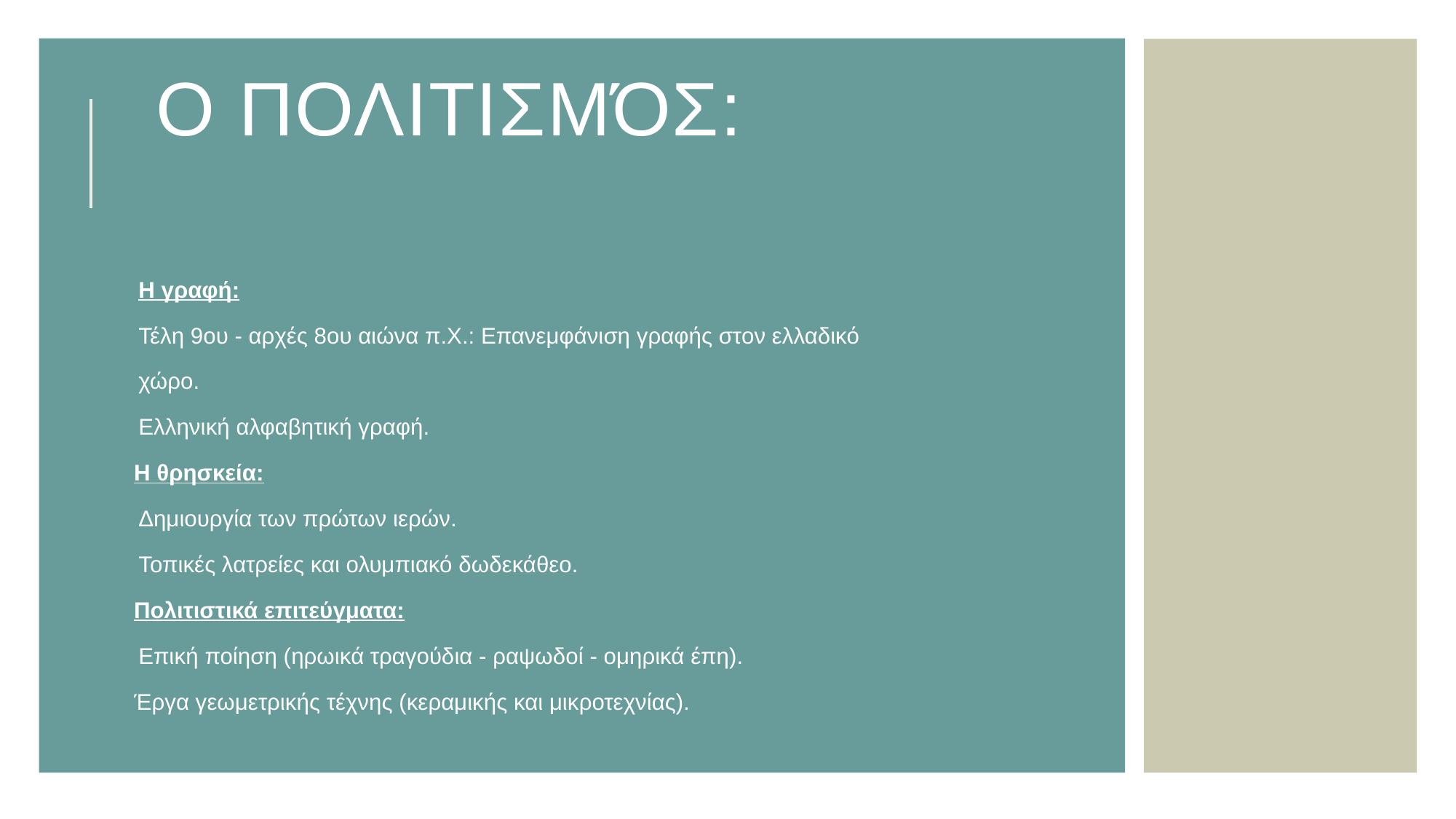

# Ο πολιτισμός:
H γραφή:
Τέλη 9ου - αρχές 8ου αιώνα π.Χ.: Επανεμφάνιση γραφής στον ελλαδικό
χώρο.
Ελληνική αλφαβητική γραφή.
 Η θρησκεία:
Δημιουργία των πρώτων ιερών.
Τοπικές λατρείες και ολυμπιακό δωδεκάθεο.
 Πολιτιστικά επιτεύγματα:
Επική ποίηση (ηρωικά τραγούδια - ραψωδοί - ομηρικά έπη).
 Έργα γεωμετρικής τέχνης (κεραμικής και μικροτεχνίας).